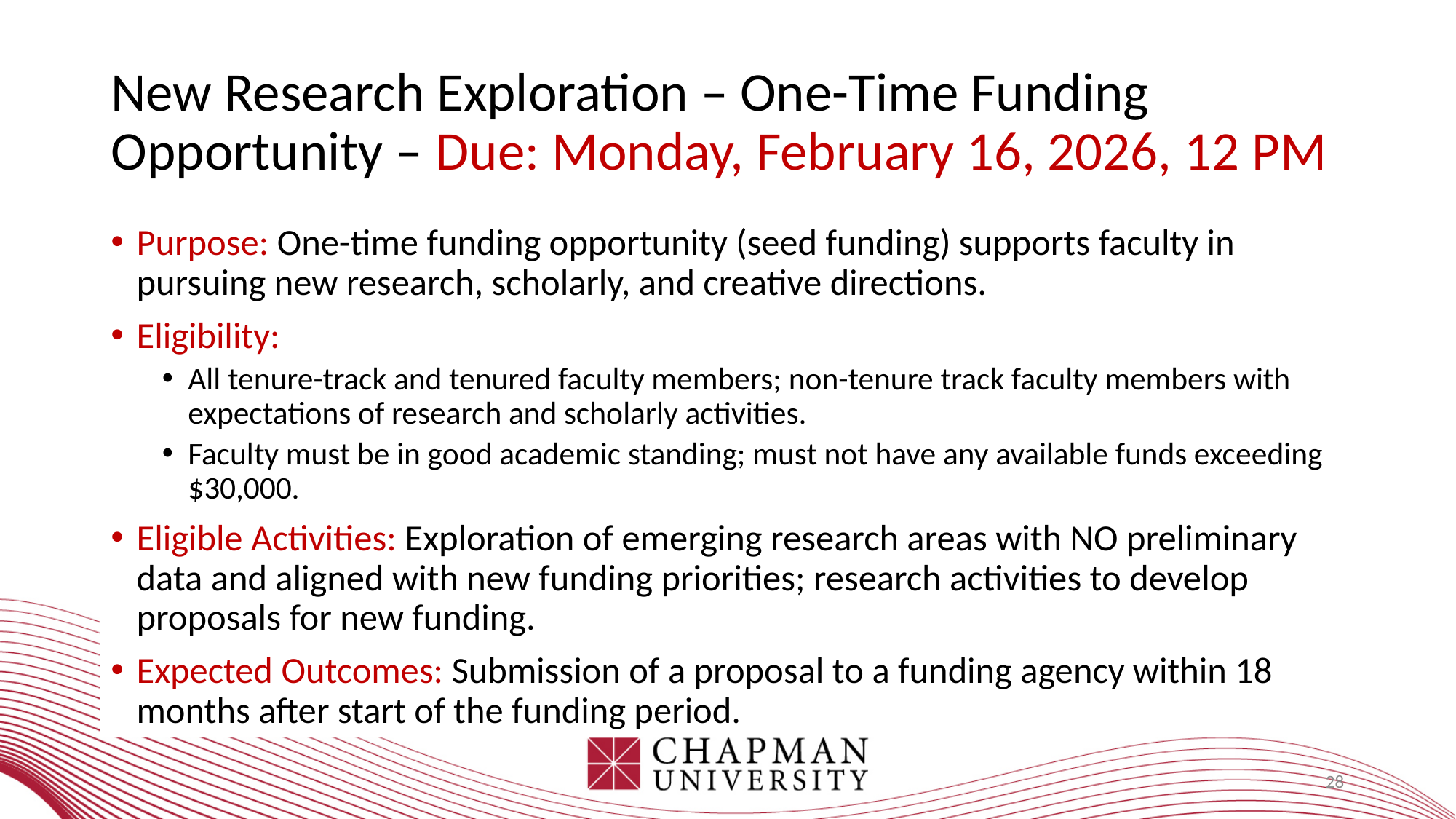

# New Research Exploration – One-Time Funding Opportunity – Due: Monday, February 16, 2026, 12 PM
Purpose: One-time funding opportunity (seed funding) supports faculty in pursuing new research, scholarly, and creative directions.
Eligibility:
All tenure-track and tenured faculty members; non-tenure track faculty members with expectations of research and scholarly activities.
Faculty must be in good academic standing; must not have any available funds exceeding $30,000.
Eligible Activities: Exploration of emerging research areas with NO preliminary data and aligned with new funding priorities; research activities to develop proposals for new funding.
Expected Outcomes: Submission of a proposal to a funding agency within 18 months after start of the funding period.
28